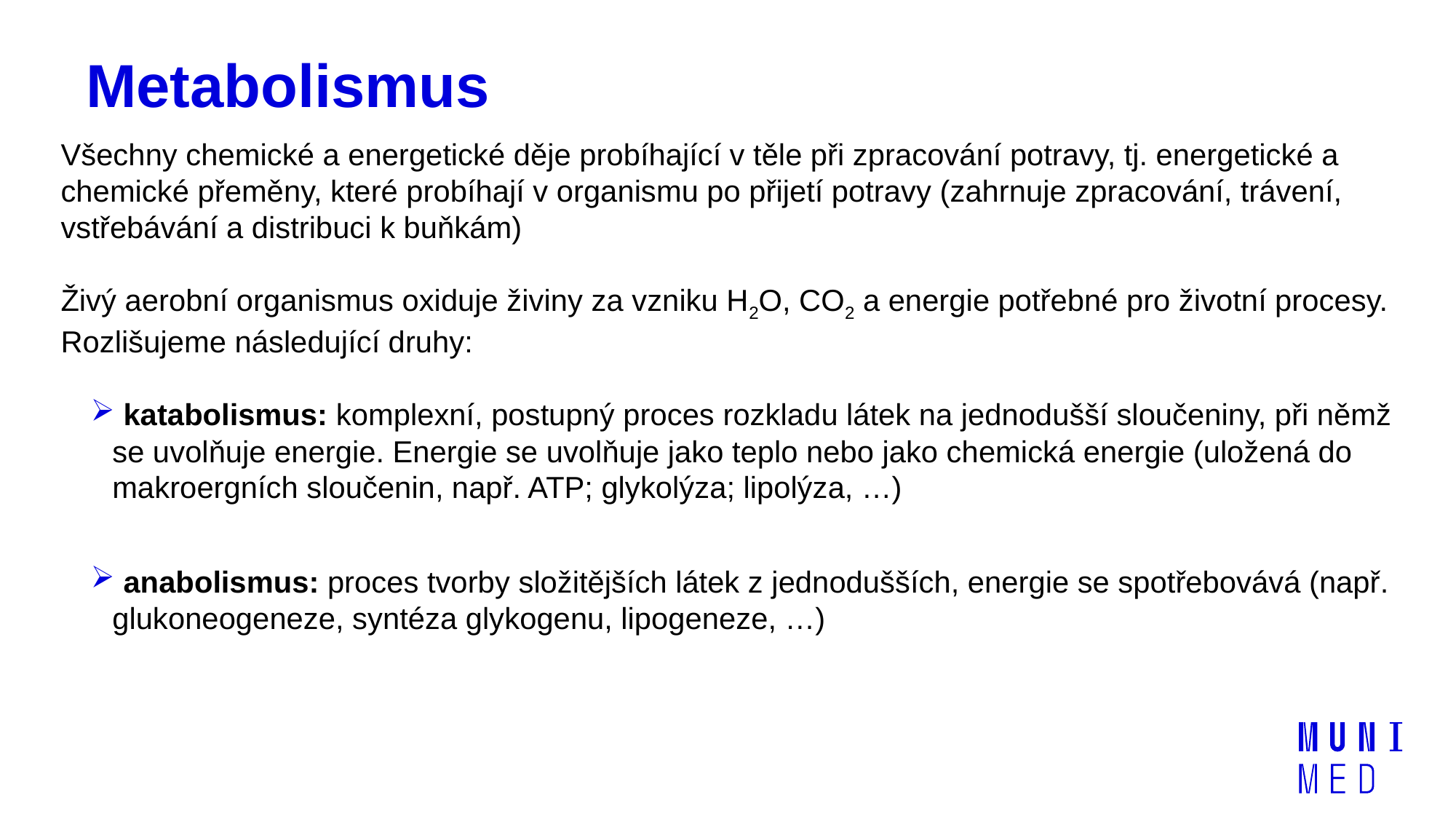

# Metabolismus
Všechny chemické a energetické děje probíhající v těle při zpracování potravy, tj. energetické a chemické přeměny, které probíhají v organismu po přijetí potravy (zahrnuje zpracování, trávení, vstřebávání a distribuci k buňkám)

Živý aerobní organismus oxiduje živiny za vzniku H2O, CO2 a energie potřebné pro životní procesy.
Rozlišujeme následující druhy:

 katabolismus: komplexní, postupný proces rozkladu látek na jednodušší sloučeniny, při němž se uvolňuje energie. Energie se uvolňuje jako teplo nebo jako chemická energie (uložená do makroergních sloučenin, např. ATP; glykolýza; lipolýza, …)

 anabolismus: proces tvorby složitějších látek z jednodušších, energie se spotřebovává (např. glukoneogeneze, syntéza glykogenu, lipogeneze, …)